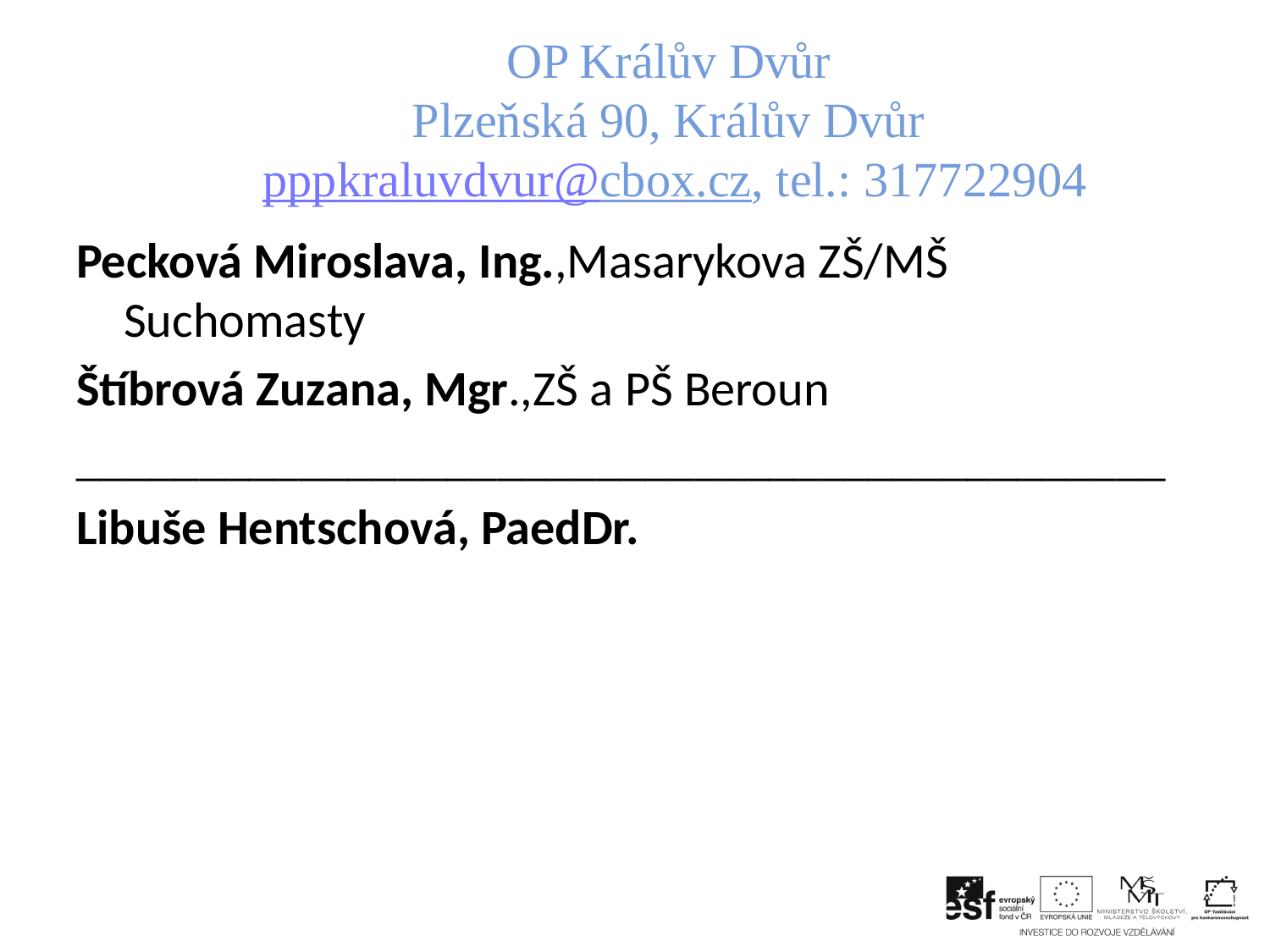

# OP Králův Dvůr Plzeňská 90, Králův Dvůr pppkraluvdvur@cbox.cz, tel.: 317722904
Pecková Miroslava, Ing.,Masarykova ZŠ/MŠ Suchomasty
Štíbrová Zuzana, Mgr.,ZŠ a PŠ Beroun
____________________________________________
Libuše Hentschová, PaedDr.